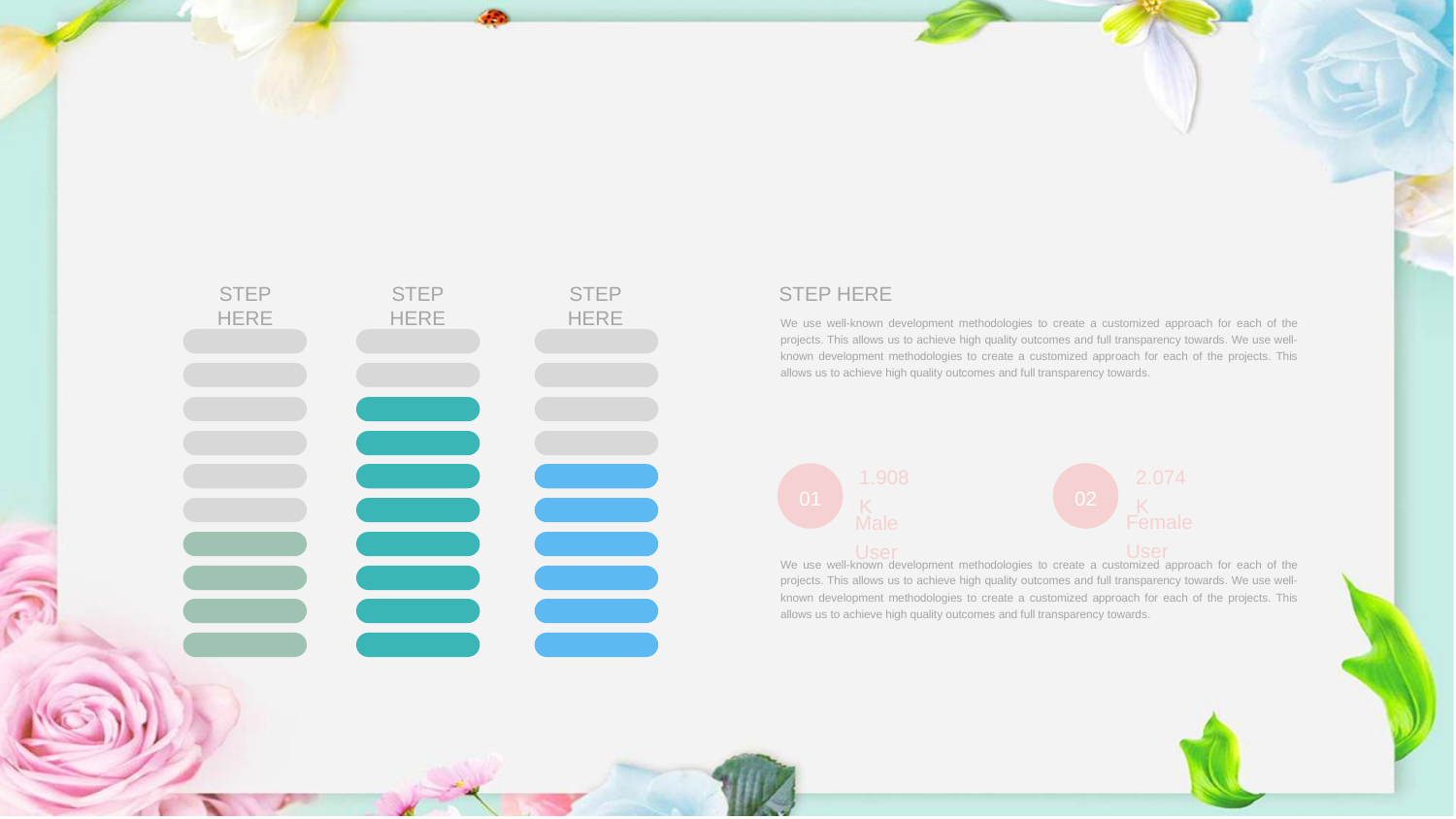

#
STEP HERE
STEP HERE
STEP HERE
STEP HERE
We use well-known development methodologies to create a customized approach for each of the projects. This allows us to achieve high quality outcomes and full transparency towards. We use well-known development methodologies to create a customized approach for each of the projects. This allows us to achieve high quality outcomes and full transparency towards.

1.908 K
2.074 K
01
02

Female User
Male User

We use well-known development methodologies to create a customized approach for each of the projects. This allows us to achieve high quality outcomes and full transparency towards. We use well-known development methodologies to create a customized approach for each of the projects. This allows us to achieve high quality outcomes and full transparency towards.